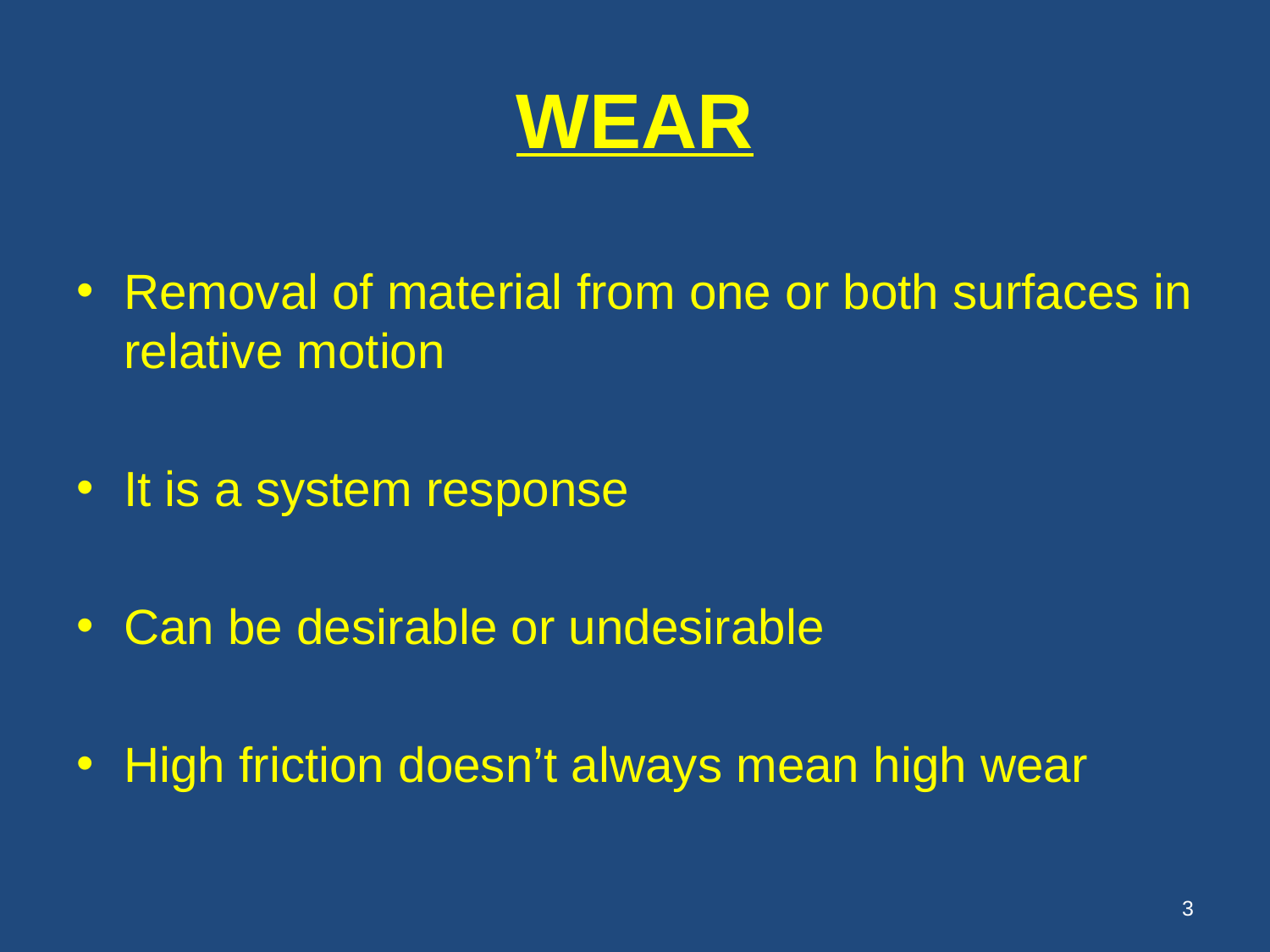

# WEAR
Removal of material from one or both surfaces in relative motion

It is a system response

Can be desirable or undesirable

High friction doesn’t always mean high wear
3